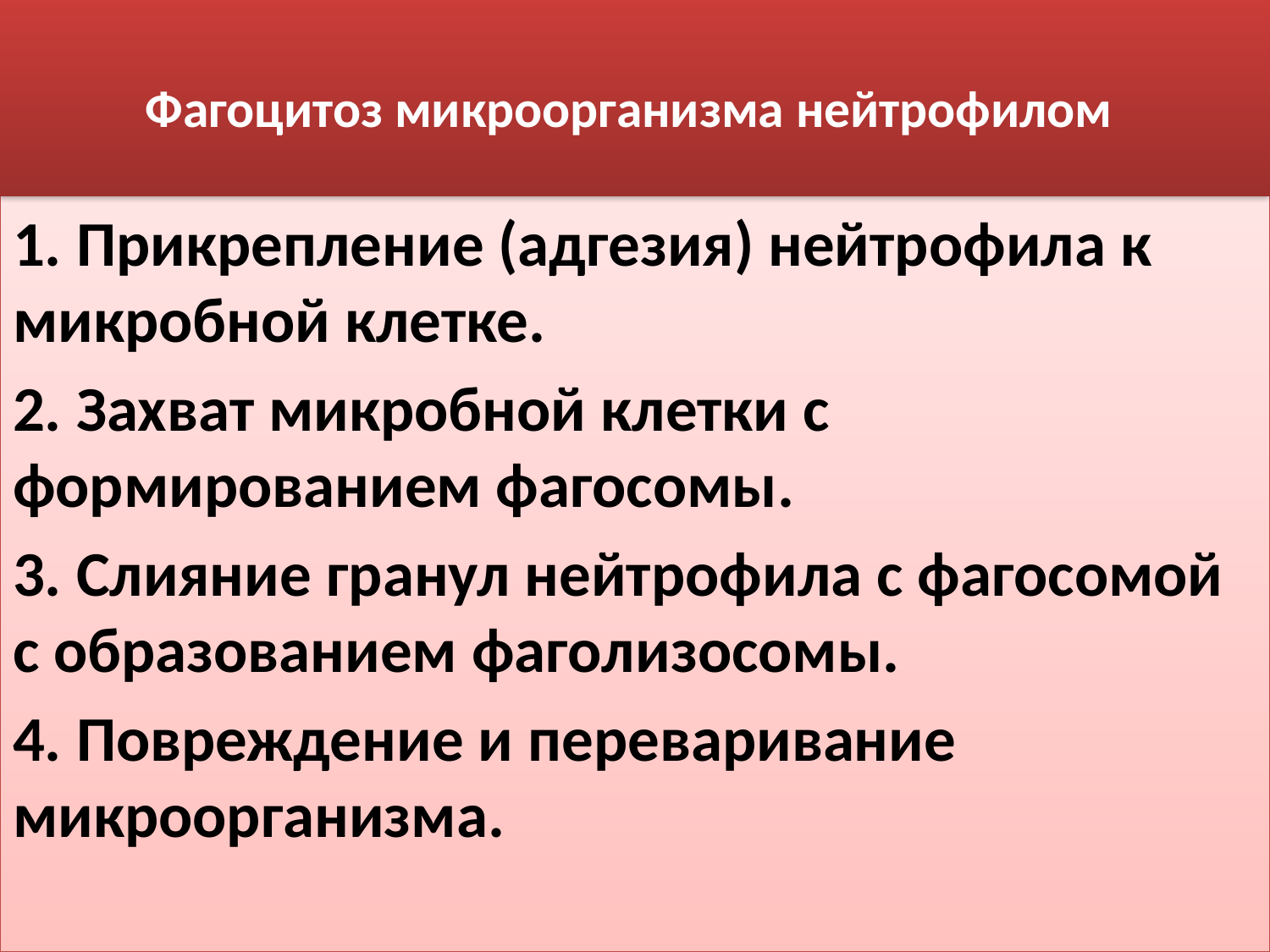

# Фагоцитоз микроорганизма нейтрофилом
1. Прикрепление (адгезия) нейтрофила к микробной клетке.
2. Захват микробной клетки с формированием фагосомы.
3. Слияние гранул нейтрофила с фагосомой с образованием фаголизосомы.
4. Повреждение и переваривание микроорганизма.